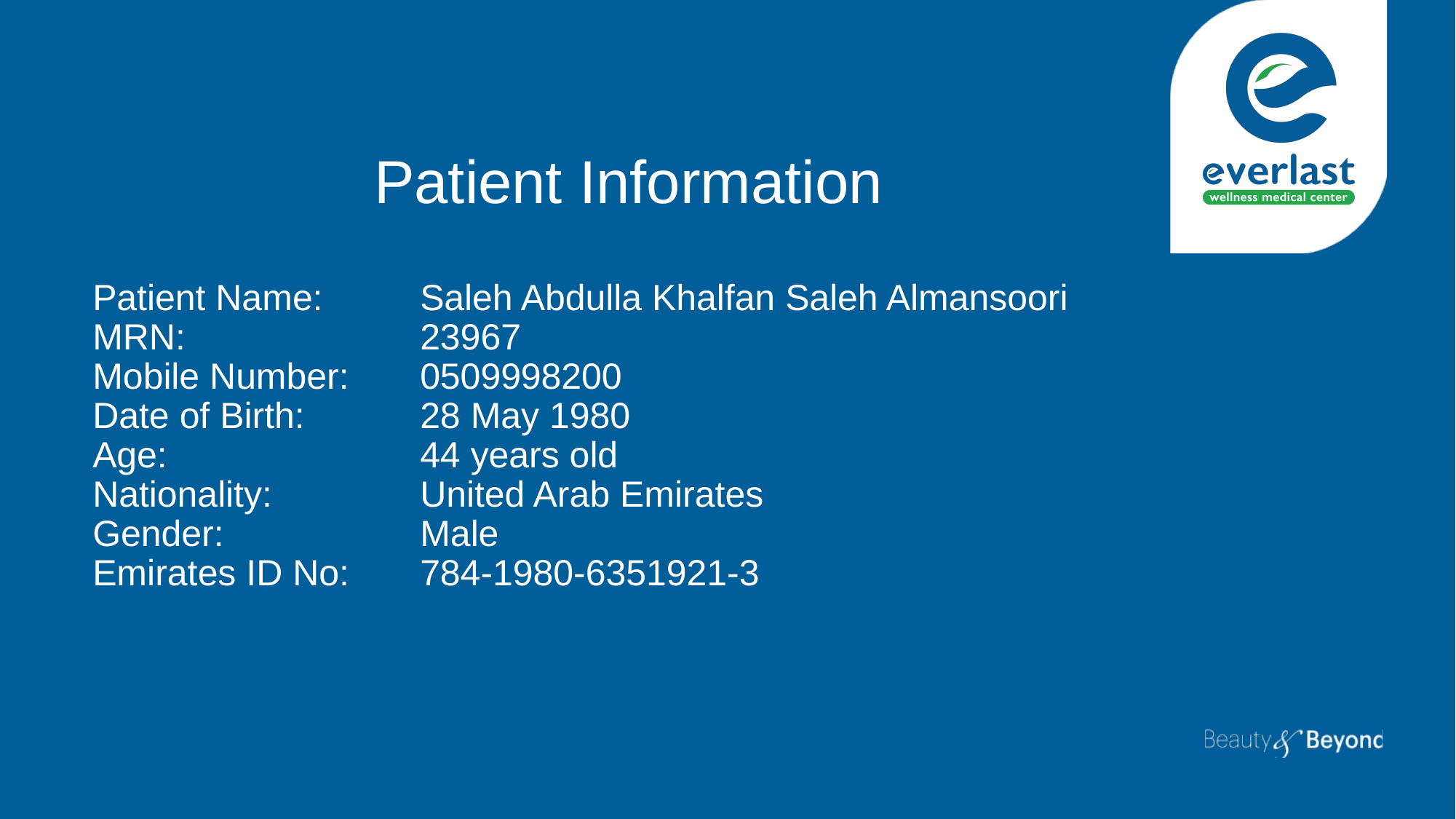

Patient Information
Patient Name:   	Saleh Abdulla Khalfan Saleh Almansoori
MRN: 			23967
Mobile Number: 	0509998200
Date of Birth: 	28 May 1980
Age: 			44 years old
Nationality: 		United Arab Emirates
Gender: 		Male
Emirates ID No: 	784-1980-6351921-3